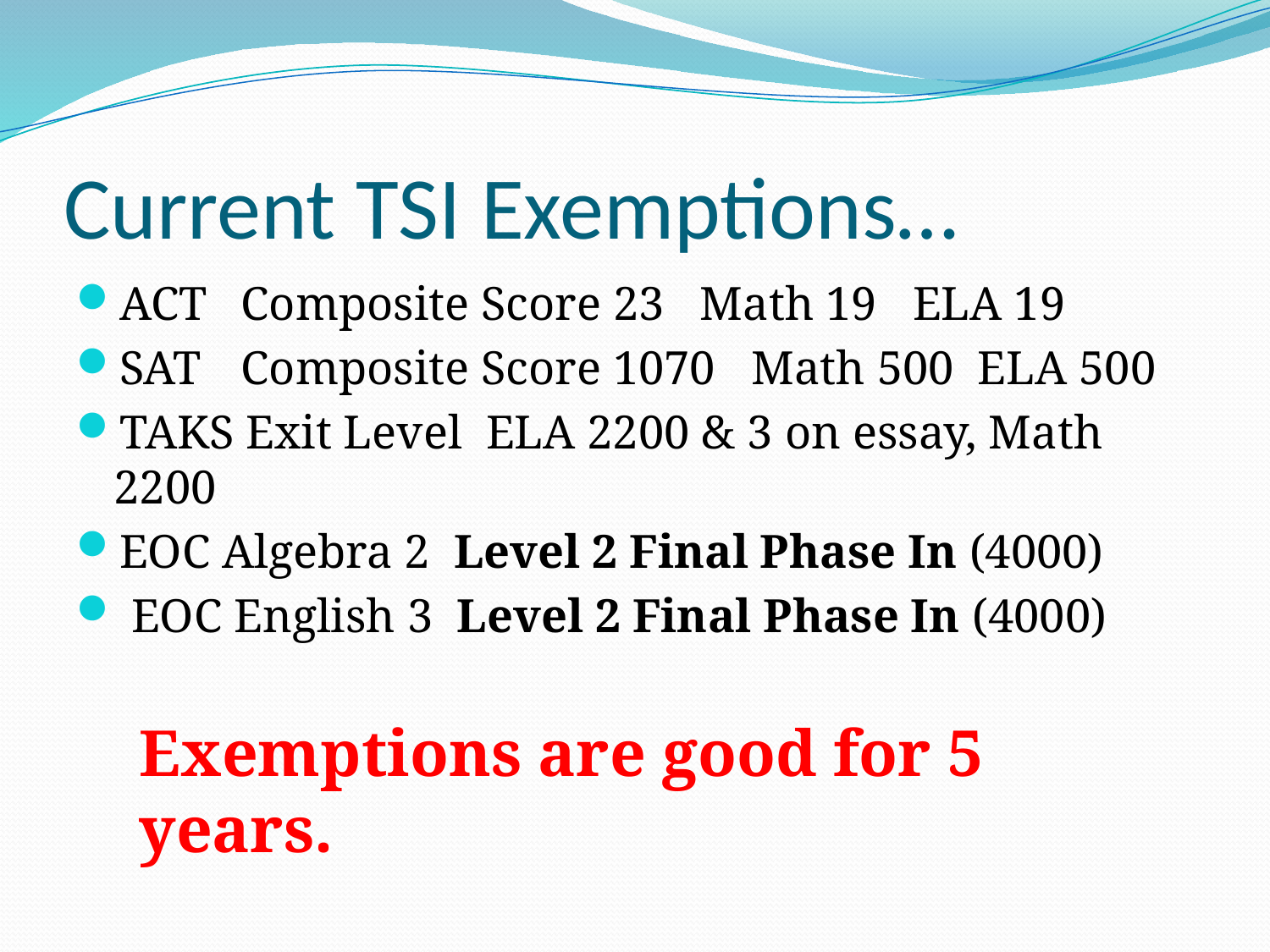

# Current TSI Exemptions…
ACT	Composite Score 23   Math 19   ELA 19
SAT	Composite Score 1070   Math 500  ELA 500
TAKS Exit Level  ELA 2200 & 3 on essay, Math 2200
EOC Algebra 2  Level 2 Final Phase In (4000)
 EOC English 3  Level 2 Final Phase In (4000)

Exemptions are good for 5 years.